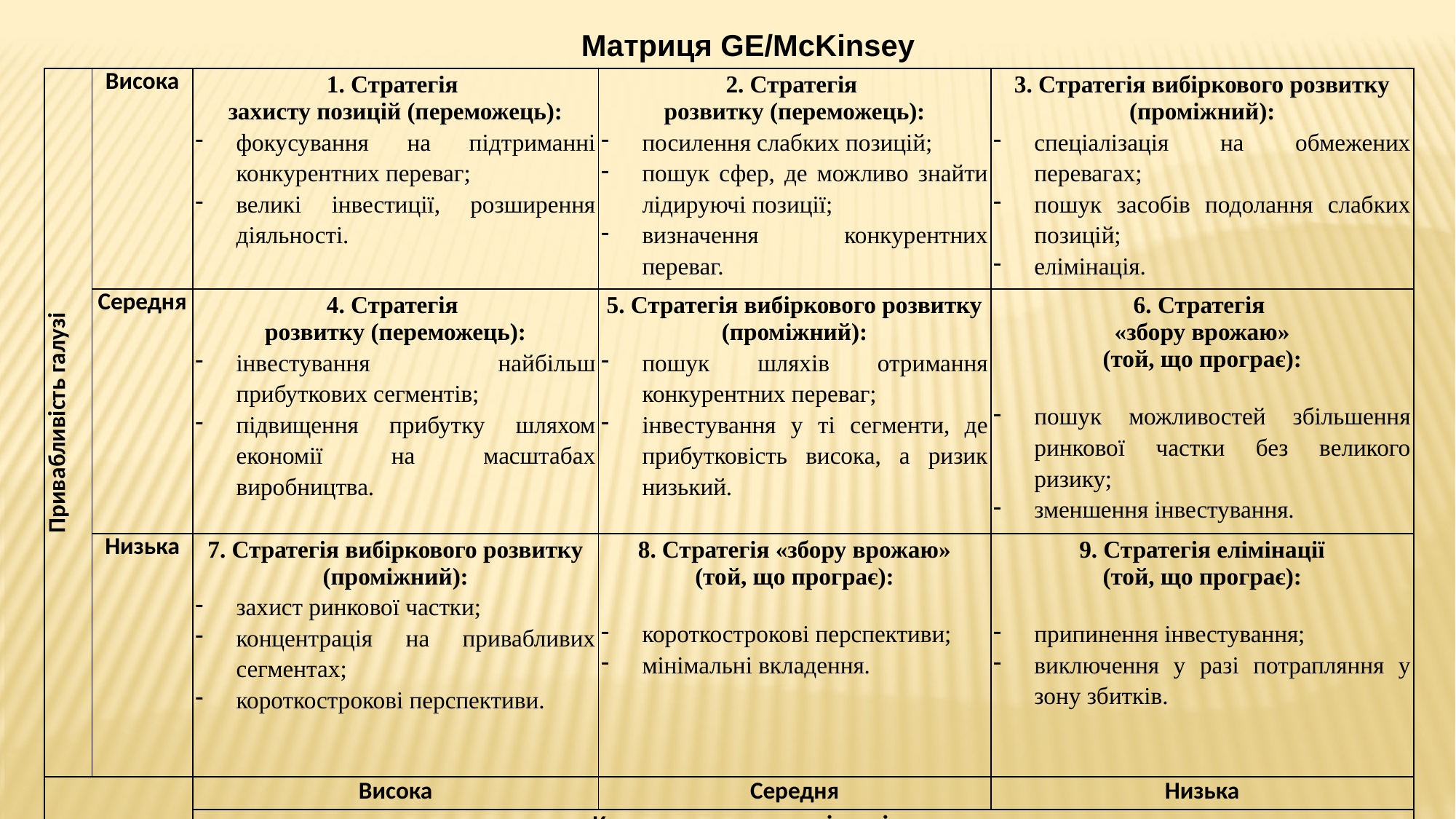

Матриця GE/McKinsey
| Привабливість галузі | Висока | 1. Стратегія захисту позицій (переможець): фокусування на підтриманні конкурентних переваг; великі інвестиції, розширення діяльності. | 2. Стратегія розвитку (переможець): посилення слабких позицій; пошук сфер, де можливо знайти лідируючі позиції; визначення конкурентних переваг. | 3. Стратегія вибіркового розвитку (проміжний): спеціалізація на обмежених перевагах; пошук засобів подолання слабких позицій; елімінація. |
| --- | --- | --- | --- | --- |
|  | Середня | 4. Стратегія розвитку (переможець): інвестування найбільш прибуткових сегментів; підвищення прибутку шляхом економії на масштабах виробництва. | 5. Стратегія вибіркового розвитку (проміжний): пошук шляхів отримання конкурентних переваг; інвестування у ті сегменти, де прибутковість висока, а ризик низький. | 6. Стратегія «збору врожаю» (той, що програє): пошук можливостей збільшення ринкової частки без великого ризику; зменшення інвестування. |
|  | Низька | 7. Стратегія вибіркового розвитку (проміжний): захист ринкової частки; концентрація на привабливих сегментах; короткострокові перспективи. | 8. Стратегія «збору врожаю» (той, що програє): короткострокові перспективи; мінімальні вкладення. | 9. Стратегія елімінації (той, що програє): припинення інвестування; виключення у разі потрапляння у зону збитків. |
|  |  | Висока | Середня | Низька |
|  |  | Конкурентоспроможність підприємства |  |  |